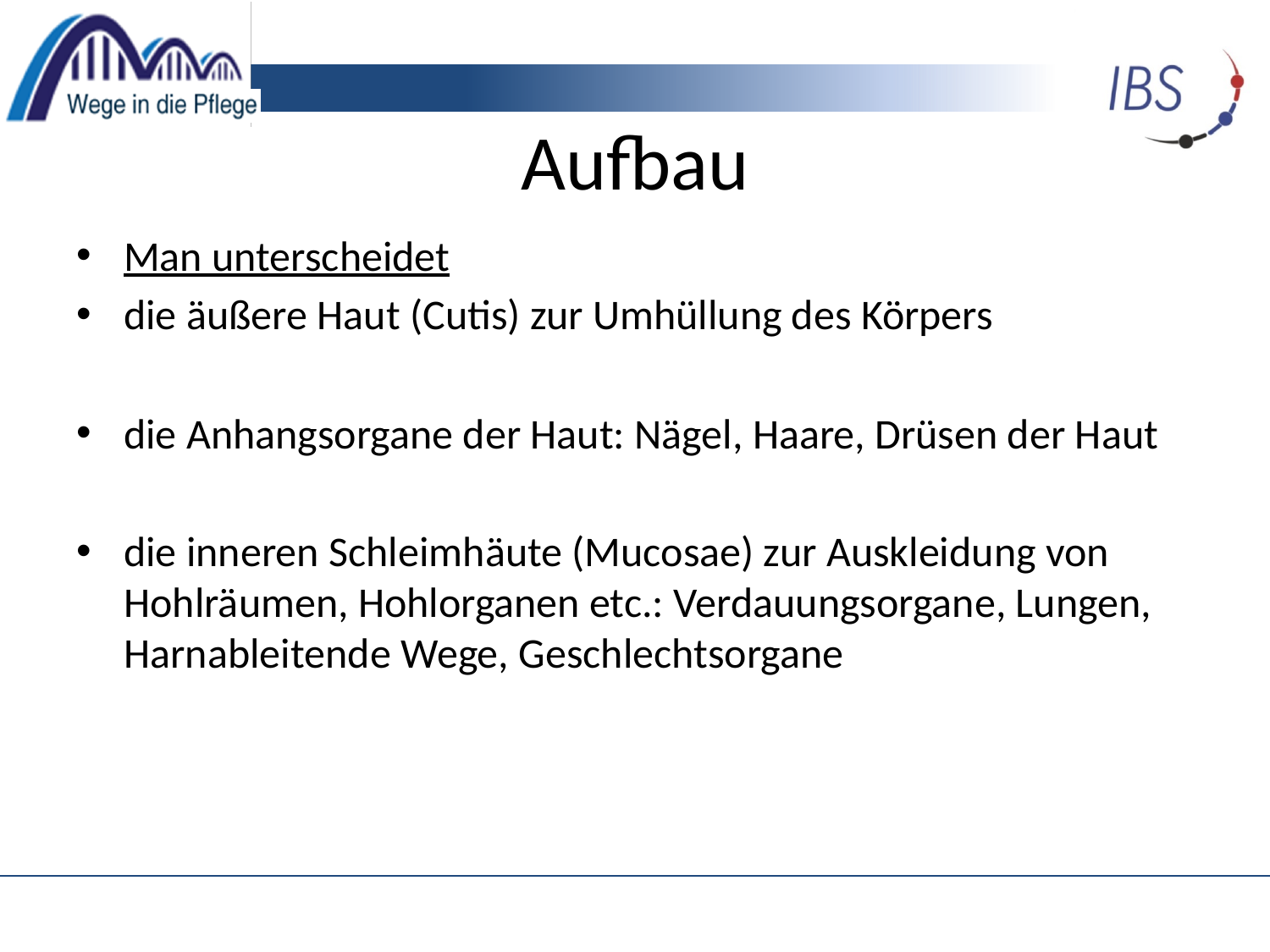

# Aufbau
Man unterscheidet
die äußere Haut (Cutis) zur Umhüllung des Körpers

die Anhangsorgane der Haut: Nägel, Haare, Drüsen der Haut

die inneren Schleimhäute (Mucosae) zur Auskleidung von Hohlräumen, Hohlorganen etc.: Verdauungsorgane, Lungen, Harnableitende Wege, Geschlechtsorgane